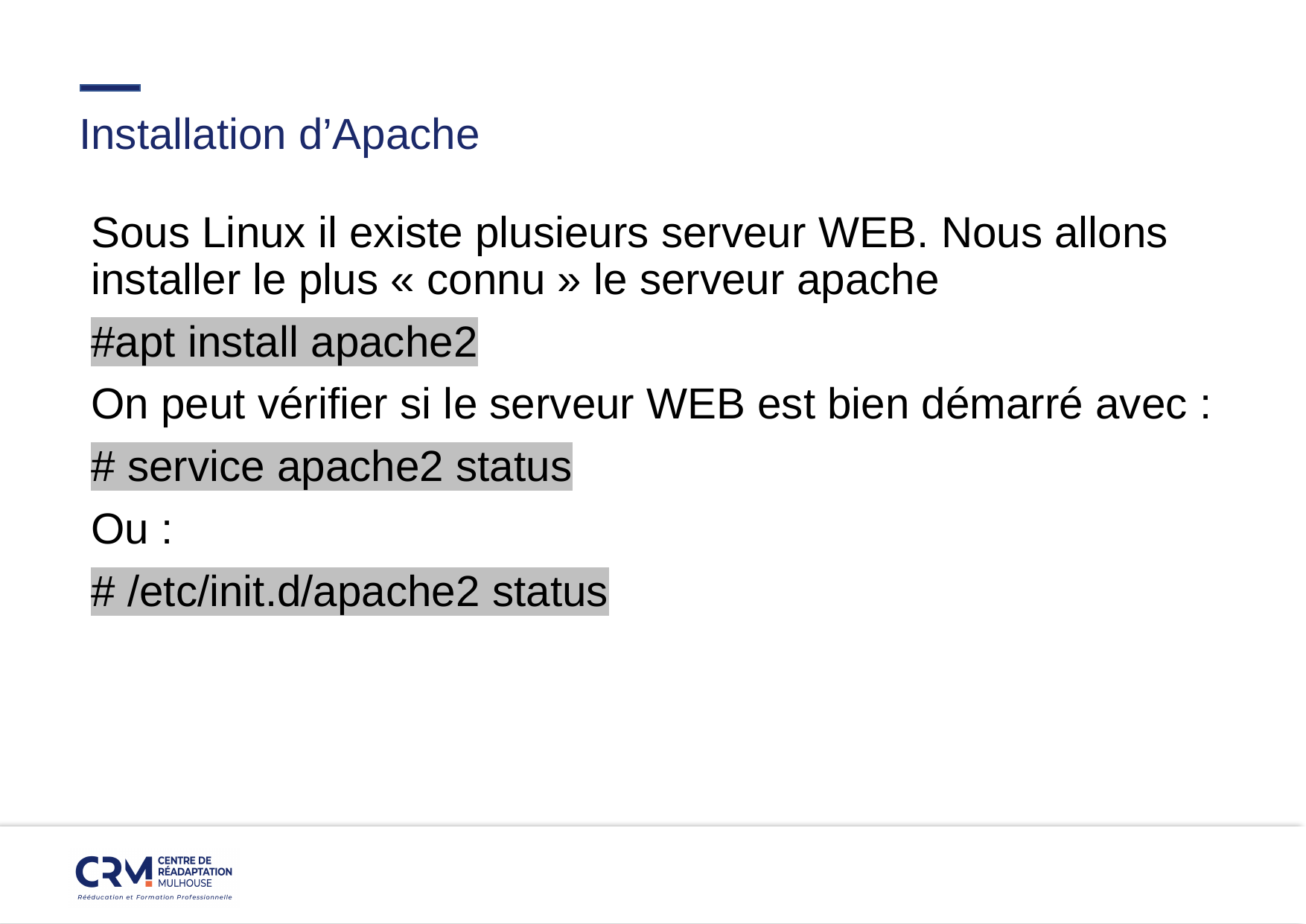

#
Installation d’Apache
Sous Linux il existe plusieurs serveur WEB. Nous allons installer le plus « connu » le serveur apache
#apt install apache2
On peut vérifier si le serveur WEB est bien démarré avec :
# service apache2 status
Ou :
# /etc/init.d/apache2 status